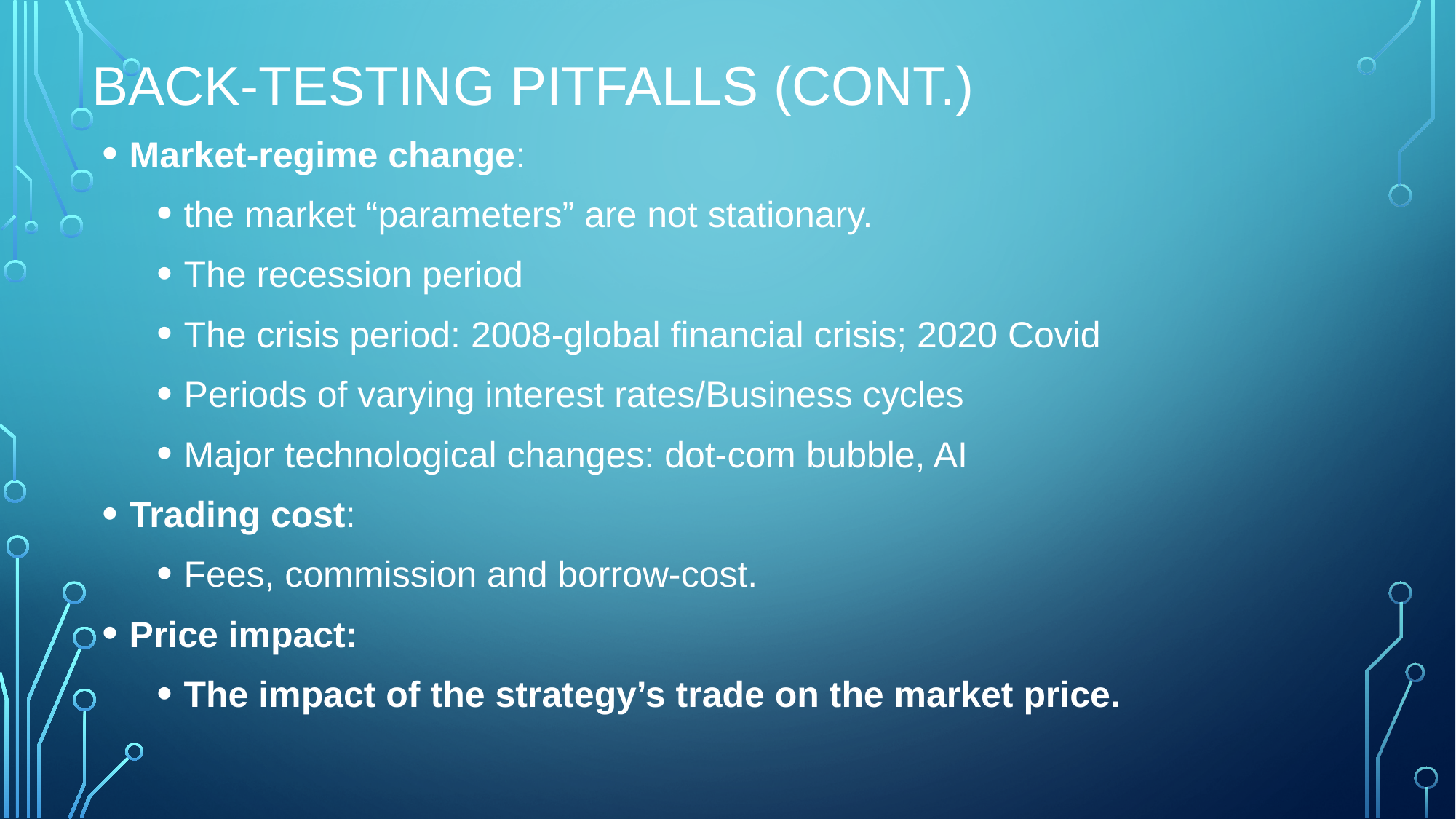

# Back-testing pitfalls (cont.)
Market-regime change:
the market “parameters” are not stationary.
The recession period
The crisis period: 2008-global financial crisis; 2020 Covid
Periods of varying interest rates/Business cycles
Major technological changes: dot-com bubble, AI
Trading cost:
Fees, commission and borrow-cost.
Price impact:
The impact of the strategy’s trade on the market price.